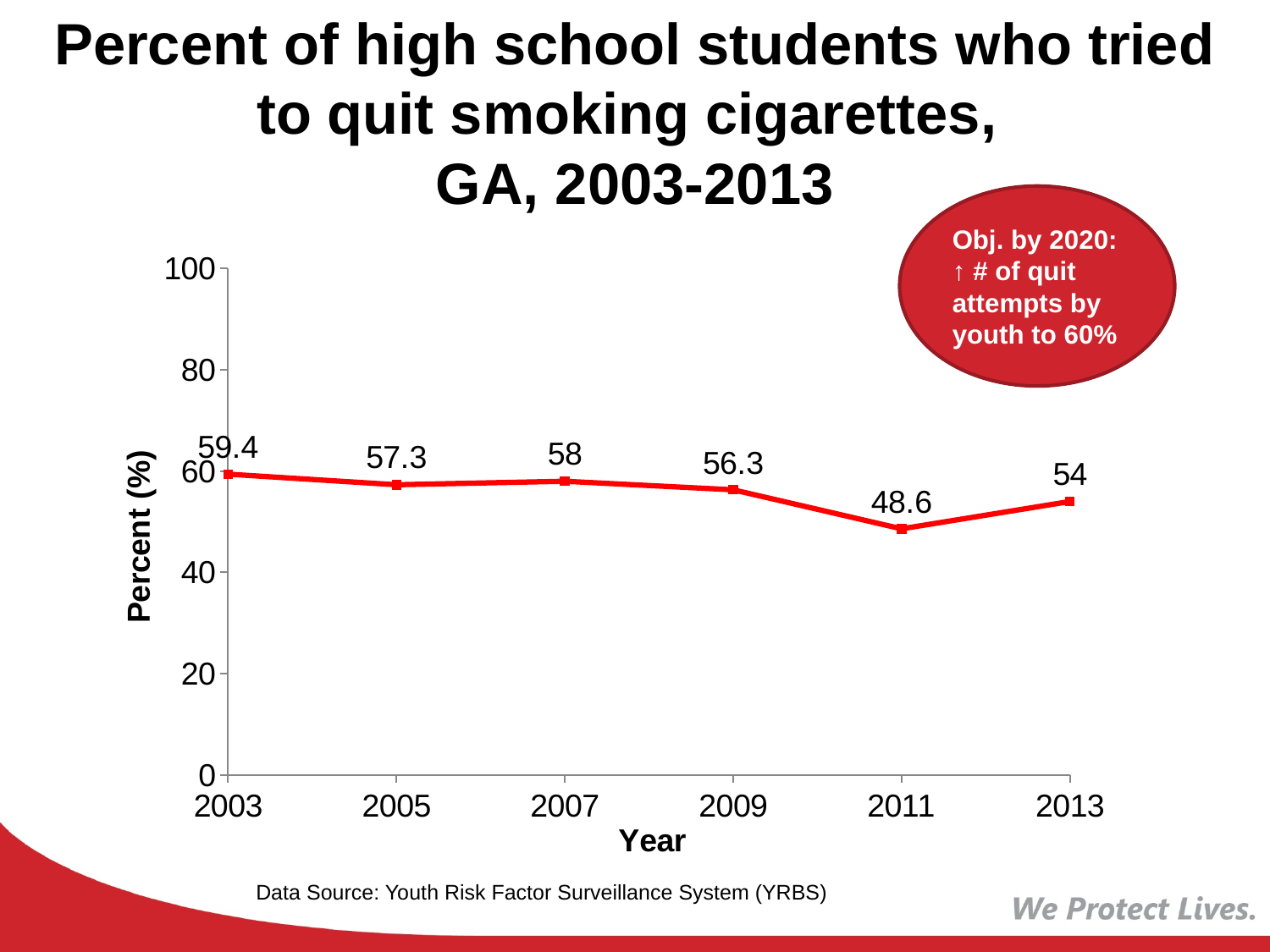

# Percent of high school students who tried to quit smoking cigarettes, GA, 2003-2013

### Chart

| Category | Total |
|---|---|
| 2003 | 59.4 |
| 2005 | 57.3 |
| 2007 | 58.0 |
| 2009 | 56.3 |
| 2011 | 48.6 |
| 2013 | 54.0 |
Obj. by 2020: ↑ # of quit attempts by youth to 60%
Data Source: Youth Risk Factor Surveillance System (YRBS)